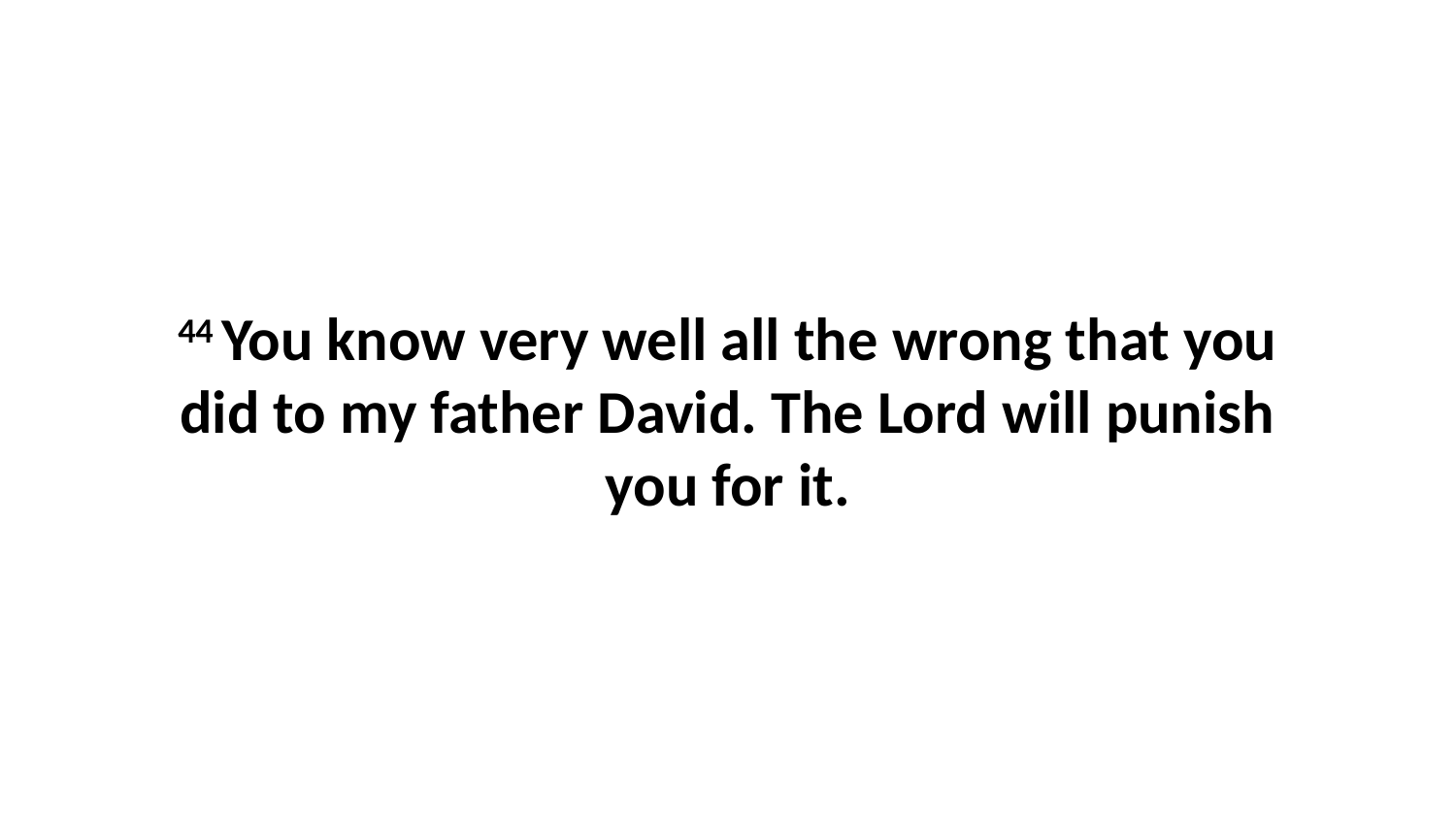

44 You know very well all the wrong that you did to my father David. The Lord will punish you for it.